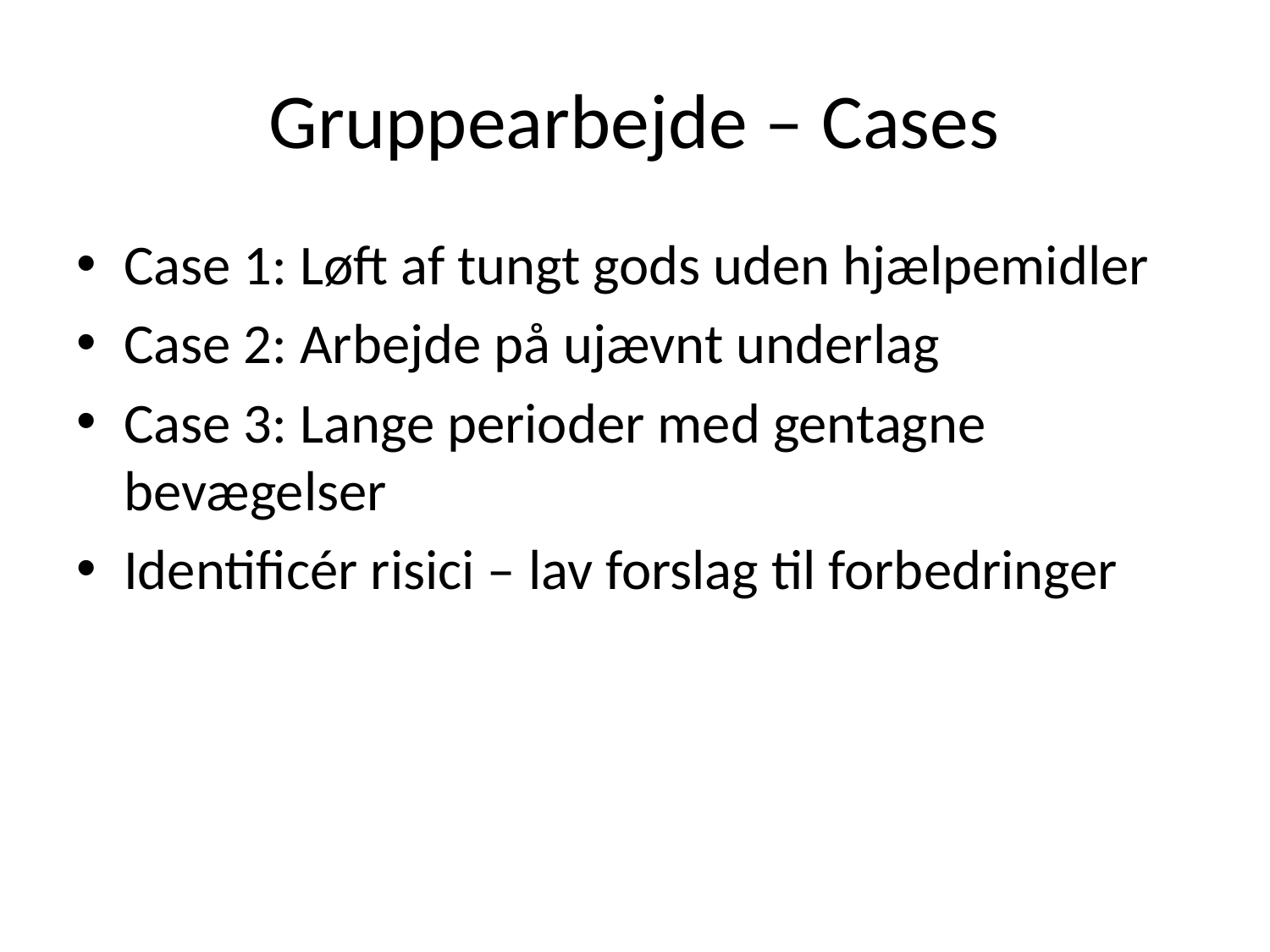

# Gruppearbejde – Cases
Case 1: Løft af tungt gods uden hjælpemidler
Case 2: Arbejde på ujævnt underlag
Case 3: Lange perioder med gentagne bevægelser
Identificér risici – lav forslag til forbedringer